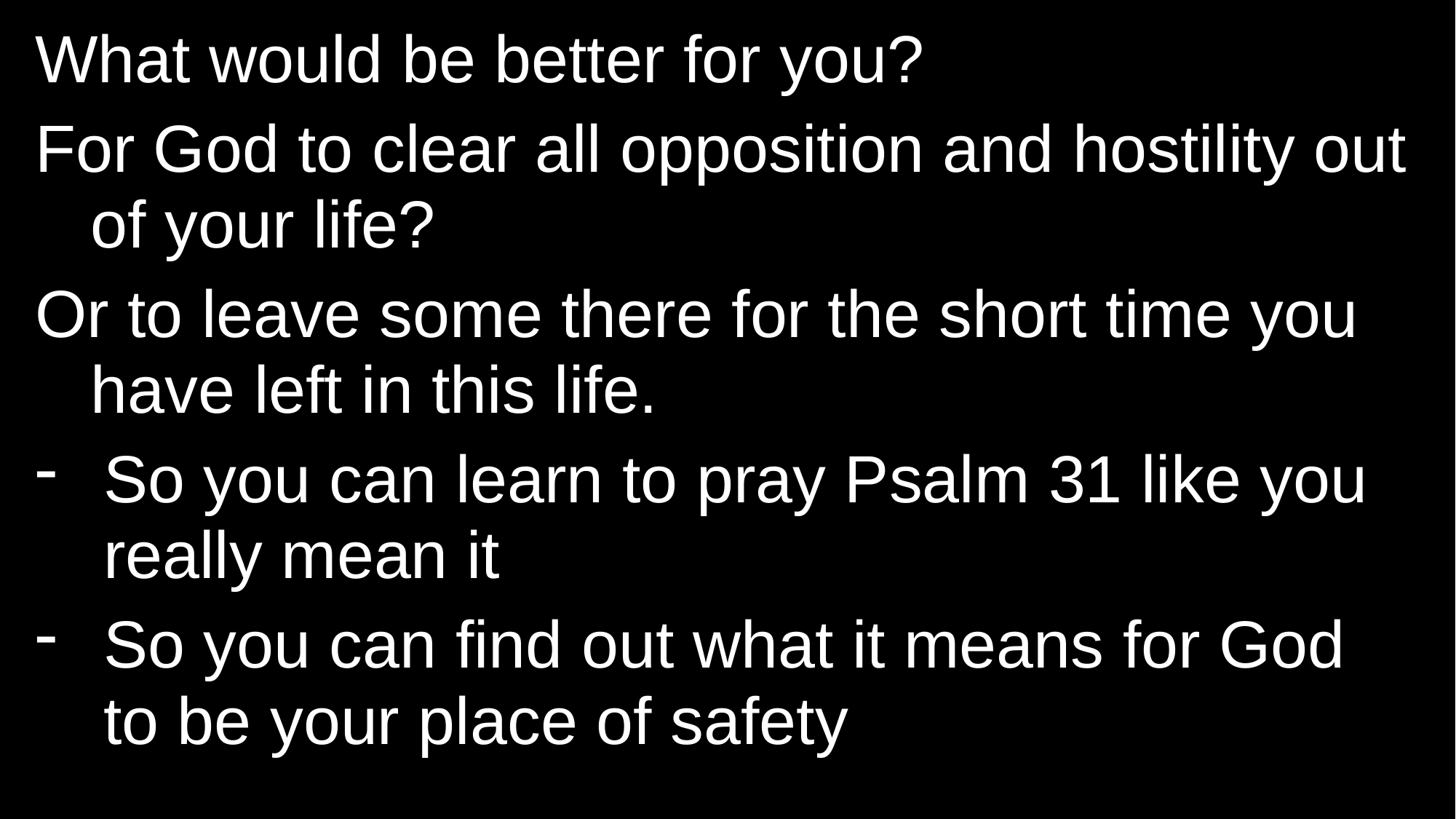

What would be better for you?
For God to clear all opposition and hostility out of your life?
Or to leave some there for the short time you have left in this life.
So you can learn to pray Psalm 31 like you really mean it
So you can find out what it means for God to be your place of safety